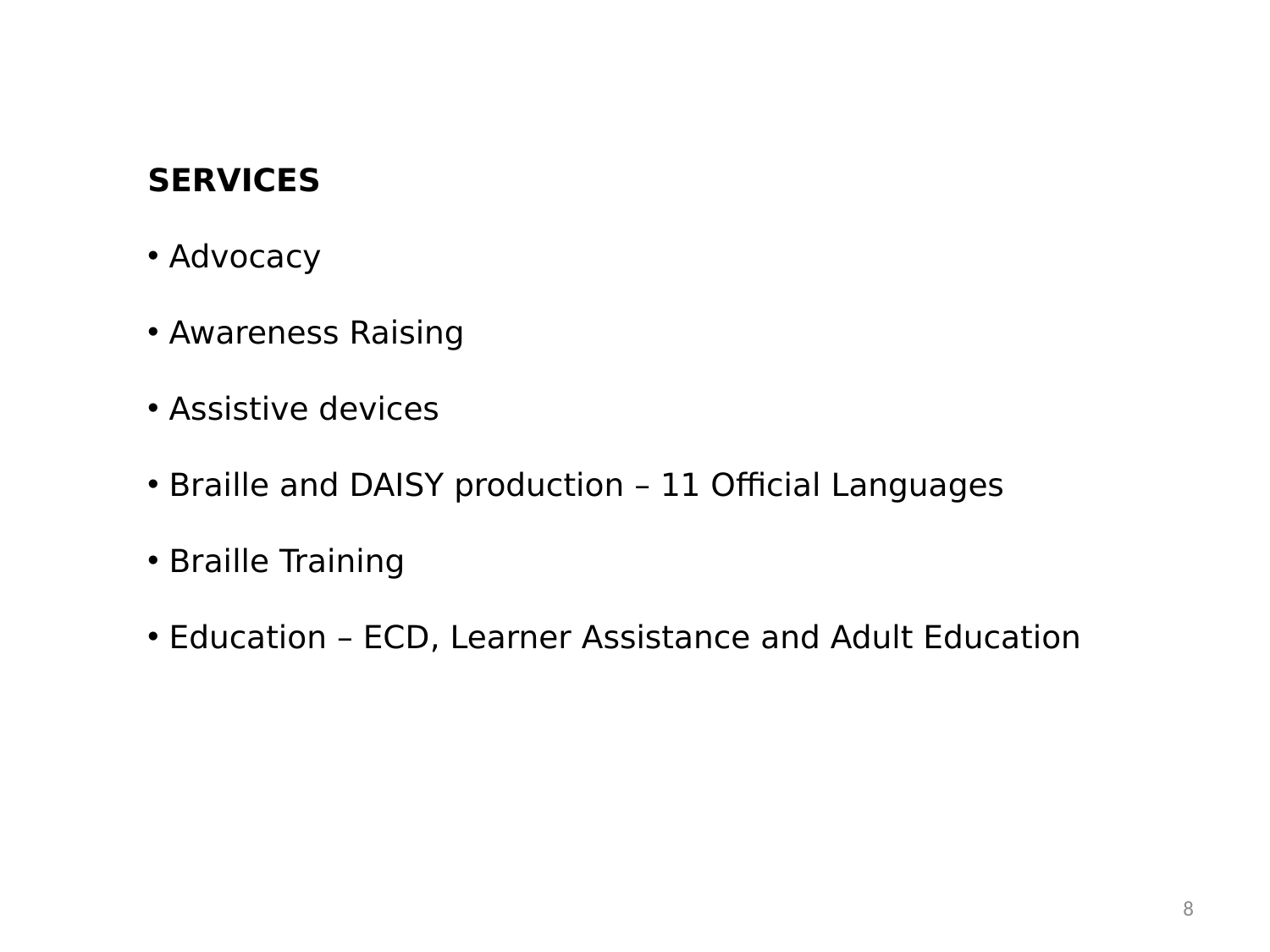

SERVICES

 Advocacy

 Awareness Raising

 Assistive devices

 Braille and DAISY production – 11 Official Languages

 Braille Training

 Education – ECD, Learner Assistance and Adult Education

8